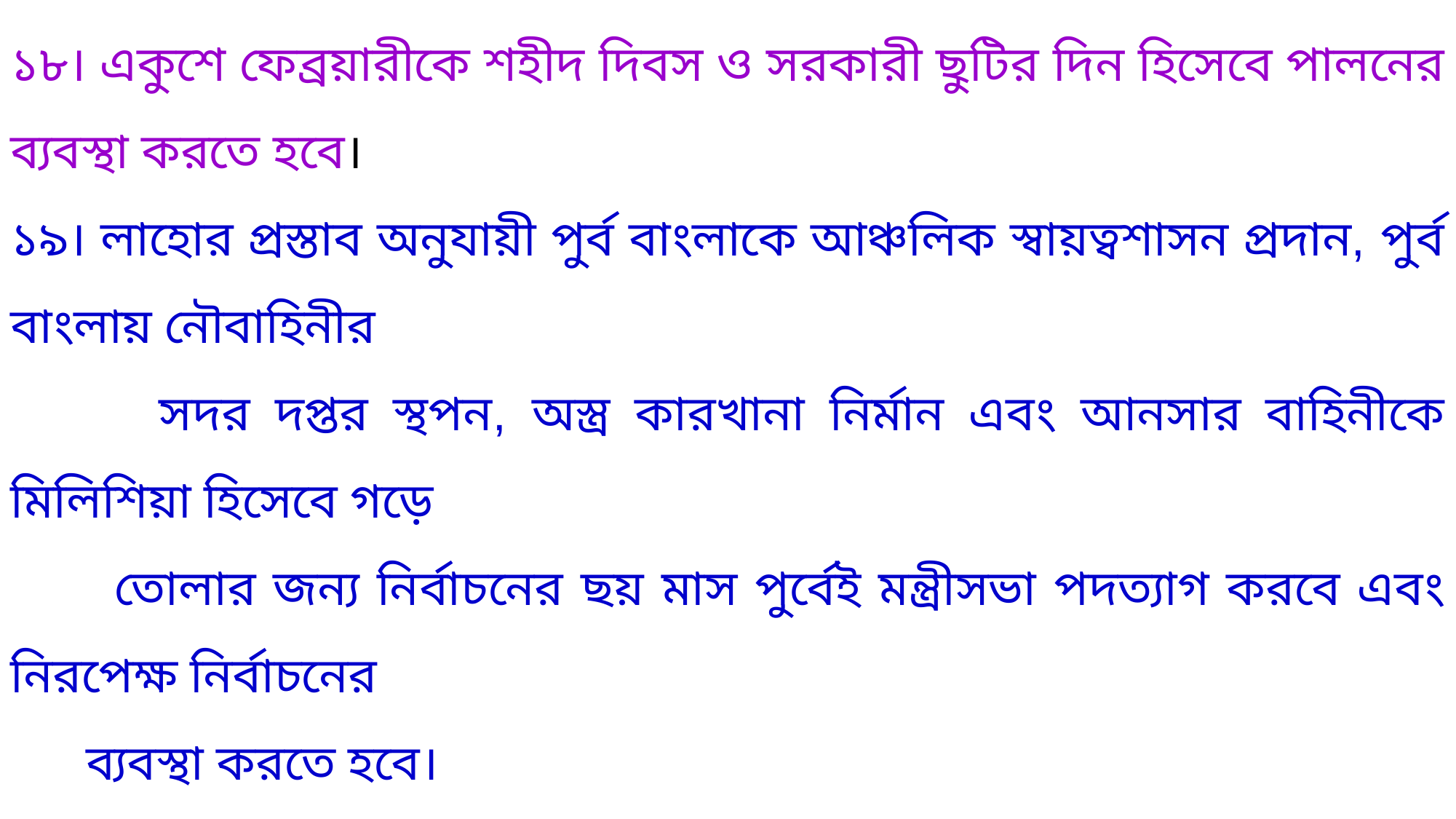

১৮। একুশে ফেব্রয়ারীকে শহীদ দিবস ও সরকারী ছুটির দিন হিসেবে পালনের ব্যবস্থা করতে হবে।
১৯। লাহোর প্রস্তাব অনুযায়ী পুর্ব বাংলাকে আঞ্চলিক স্বায়ত্বশাসন প্রদান, পুর্ব বাংলায় নৌবাহিনীর
      সদর দপ্তর স্থপন, অস্ত্র কারখানা নির্মান এবং আনসার বাহিনীকে মিলিশিয়া হিসেবে গড়ে
      তোলার জন্য নির্বাচনের ছয় মাস পুর্বেই মন্ত্রীসভা পদত্যাগ করবে এবং নিরপেক্ষ নির্বাচনের
      ব্যবস্থা করতে হবে।
২০। যুক্তফ্রন্ট মন্ত্রীসভার দ্বারা আইনসভার আয়ু বর্ধিত করা হবে না। সাধারণ নির্বাচনের ছয় মাস
      পুর্বেই মন্ত্রীসভা পদত্যাগ করবে এবং নিরপেক্ষ নির্বাচনের ব্যবস্থা করতে হবে।
২১। আইনসভার শুন্য পদ তিন মাসের মধ্যে পুরণ করা হবে এবং পর পর তিনটি উপনির্বাচনে
     যুক্তফ্রন্ট প্রার্থীরা পরাজিত হলে মন্ত্রীসভা স্বেচ্ছায় পদত্যাগ করবে।